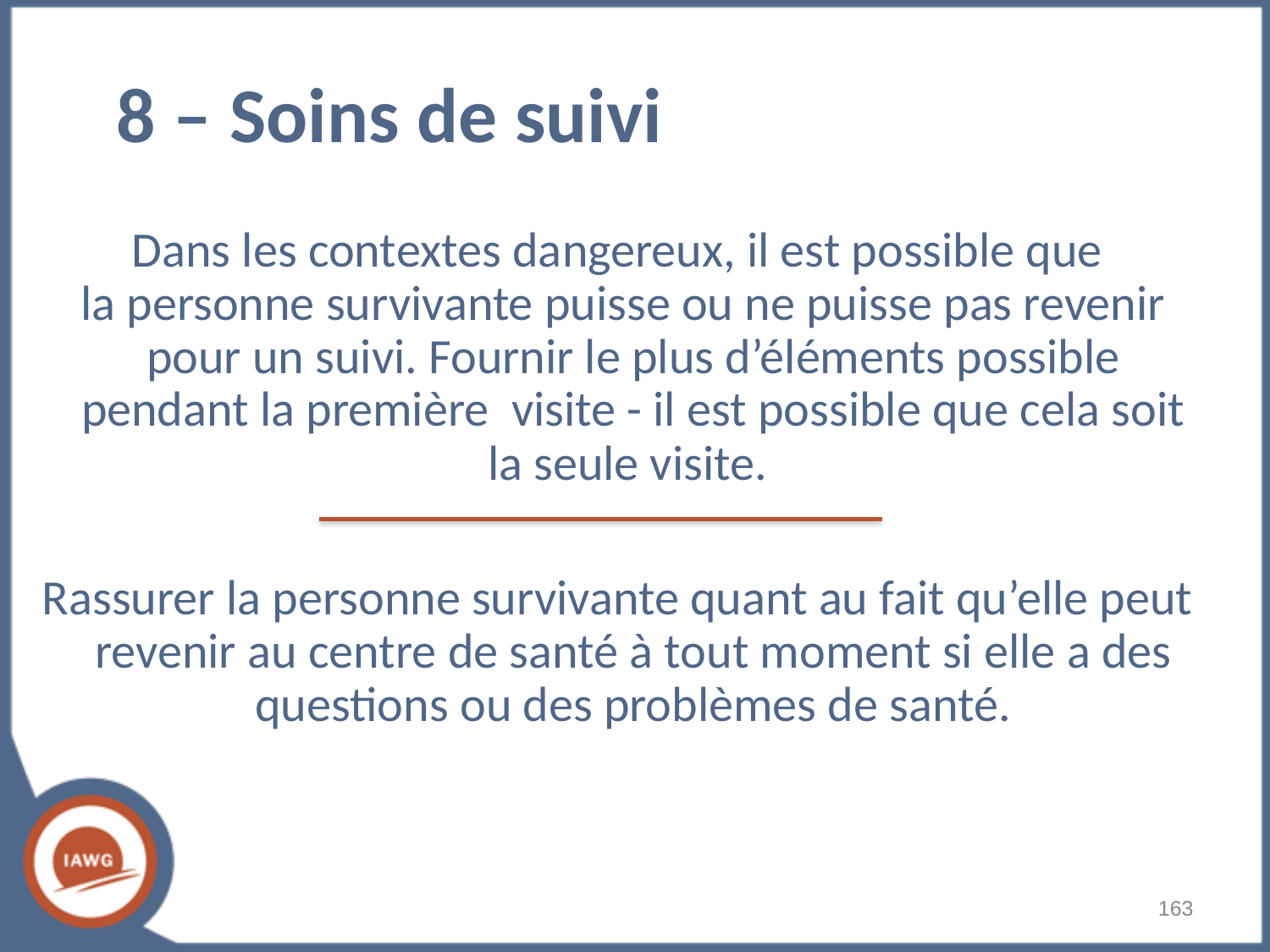

8 – Soins de suivi
Dans les contextes dangereux, il est possible que
 la personne survivante puisse ou ne puisse pas revenir pour un suivi. Fournir le plus d’éléments possible pendant la première  visite - il est possible que cela soit la seule visite.

Rassurer la personne survivante quant au fait qu’elle peut revenir au centre de santé à tout moment si elle a des questions ou des problèmes de santé.

163